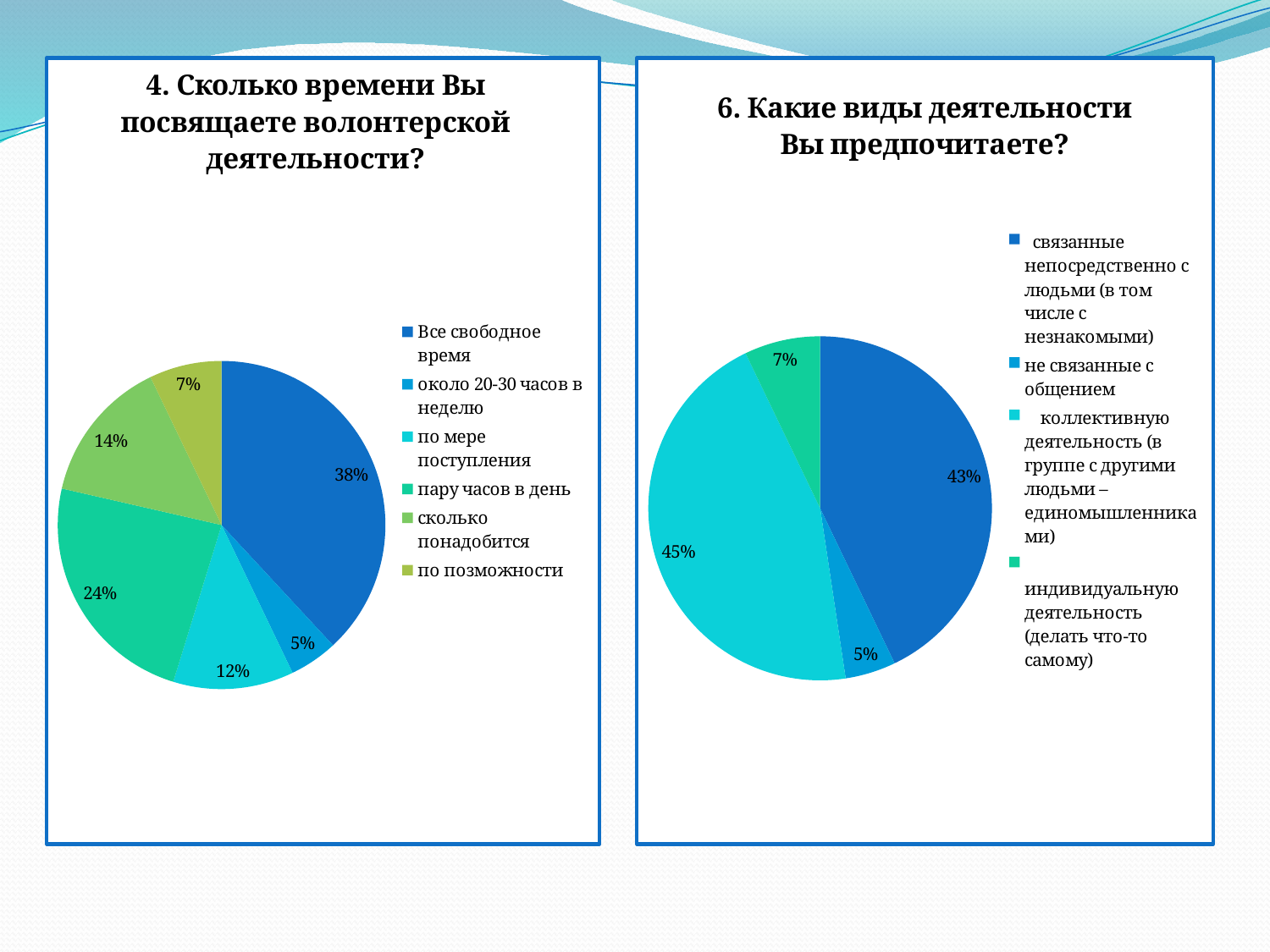

### Chart: 4. Сколько времени Вы посвящаете волонтерской деятельности?

| Category | 4. Сколько времени Вы готовы посвящать волонтерской деятельности? |
|---|---|
| Все свободное время | 16.0 |
| около 20-30 часов в неделю | 2.0 |
| по мере поступления  | 5.0 |
| пару часов в день | 10.0 |
| сколько понадобится  | 6.0 |
| по позможности | 3.0 |

### Chart: 6. Какие виды деятельности Вы предпочитаете?

| Category | 6. Какие виды деятельности Вы предпочитаете |
|---|---|
|   связанные непосредственно с людьми (в том числе с незнакомыми) | 18.0 |
| не связанные с общением | 2.0 |
|     коллективную деятельность (в группе с другими людьми – единомышленниками) | 19.0 |
|       индивидуальную деятельность (делать что-то самому) | 3.0 |